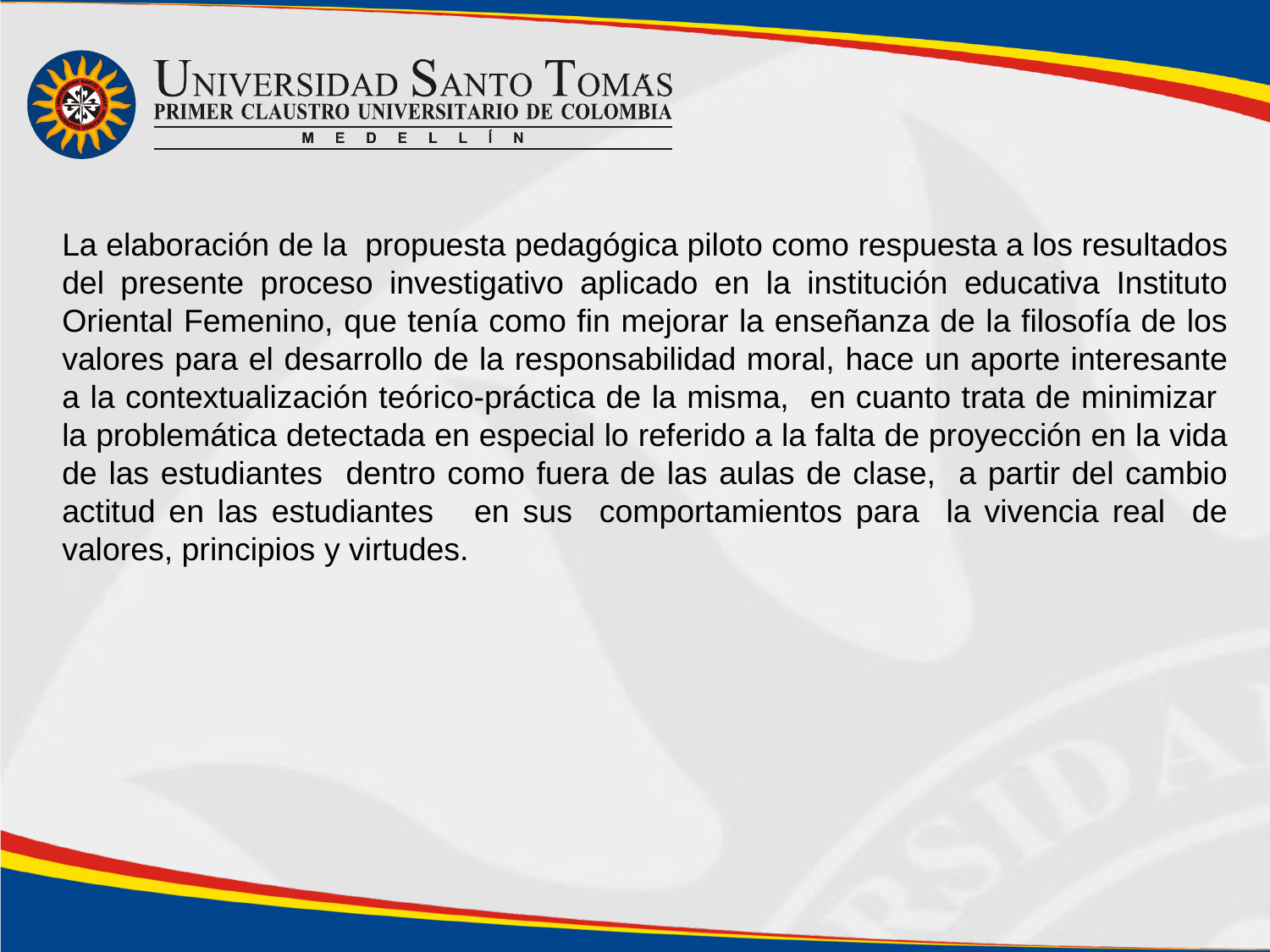

La elaboración de la  propuesta pedagógica piloto como respuesta a los resultados del presente proceso investigativo aplicado en la institución educativa Instituto Oriental Femenino, que tenía como fin mejorar la enseñanza de la filosofía de los valores para el desarrollo de la responsabilidad moral, hace un aporte interesante a la contextualización teórico-práctica de la misma,  en cuanto trata de minimizar  la problemática detectada en especial lo referido a la falta de proyección en la vida de las estudiantes  dentro como fuera de las aulas de clase,  a partir del cambio actitud en las estudiantes   en sus  comportamientos para  la vivencia real  de valores, principios y virtudes.